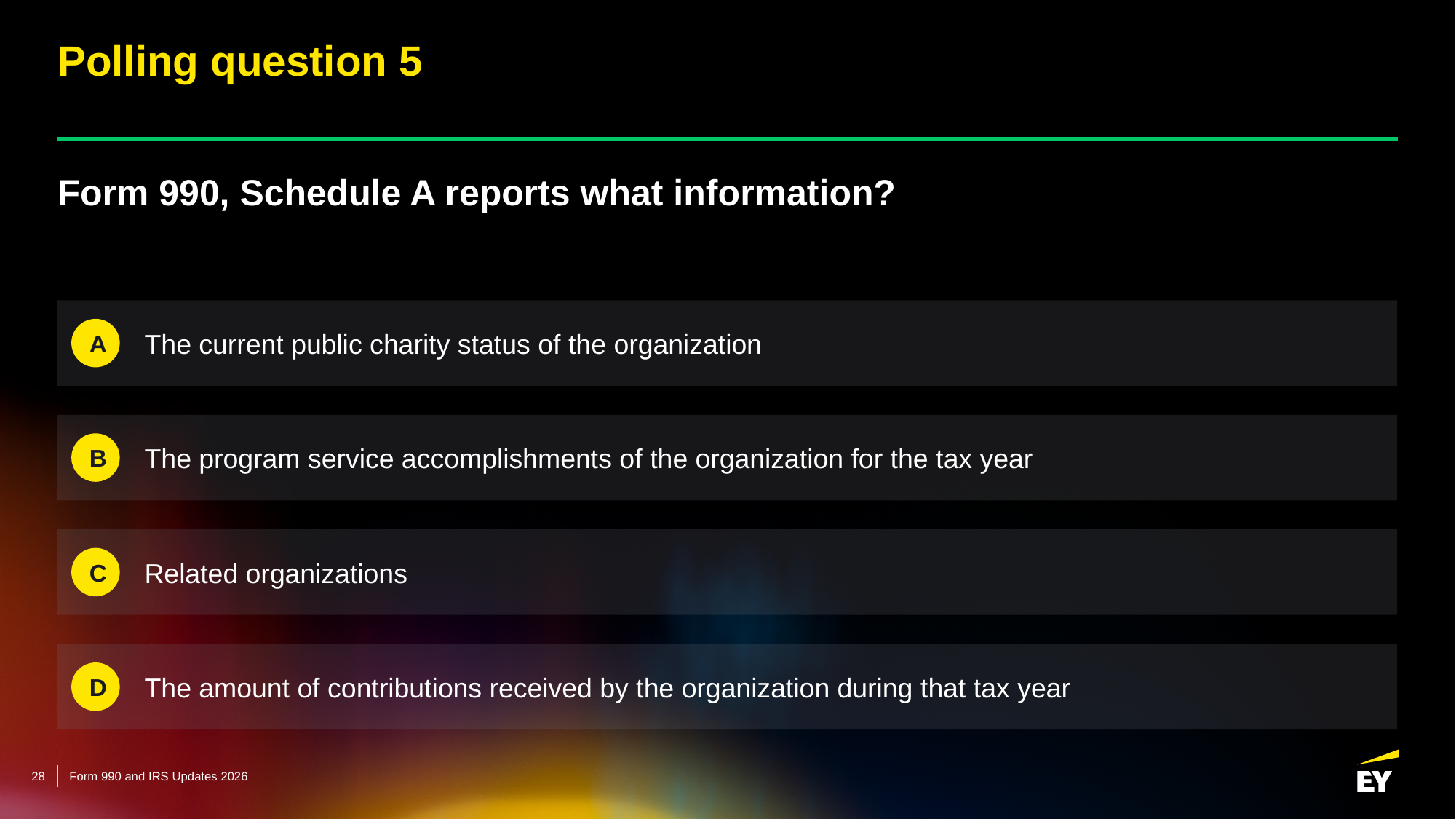

# Polling question 5
Form 990, Schedule A reports what information?
The current public charity status of the organization
A
The program service accomplishments of the organization for the tax year
B
Related organizations
C
The amount of contributions received by the organization during that tax year
D